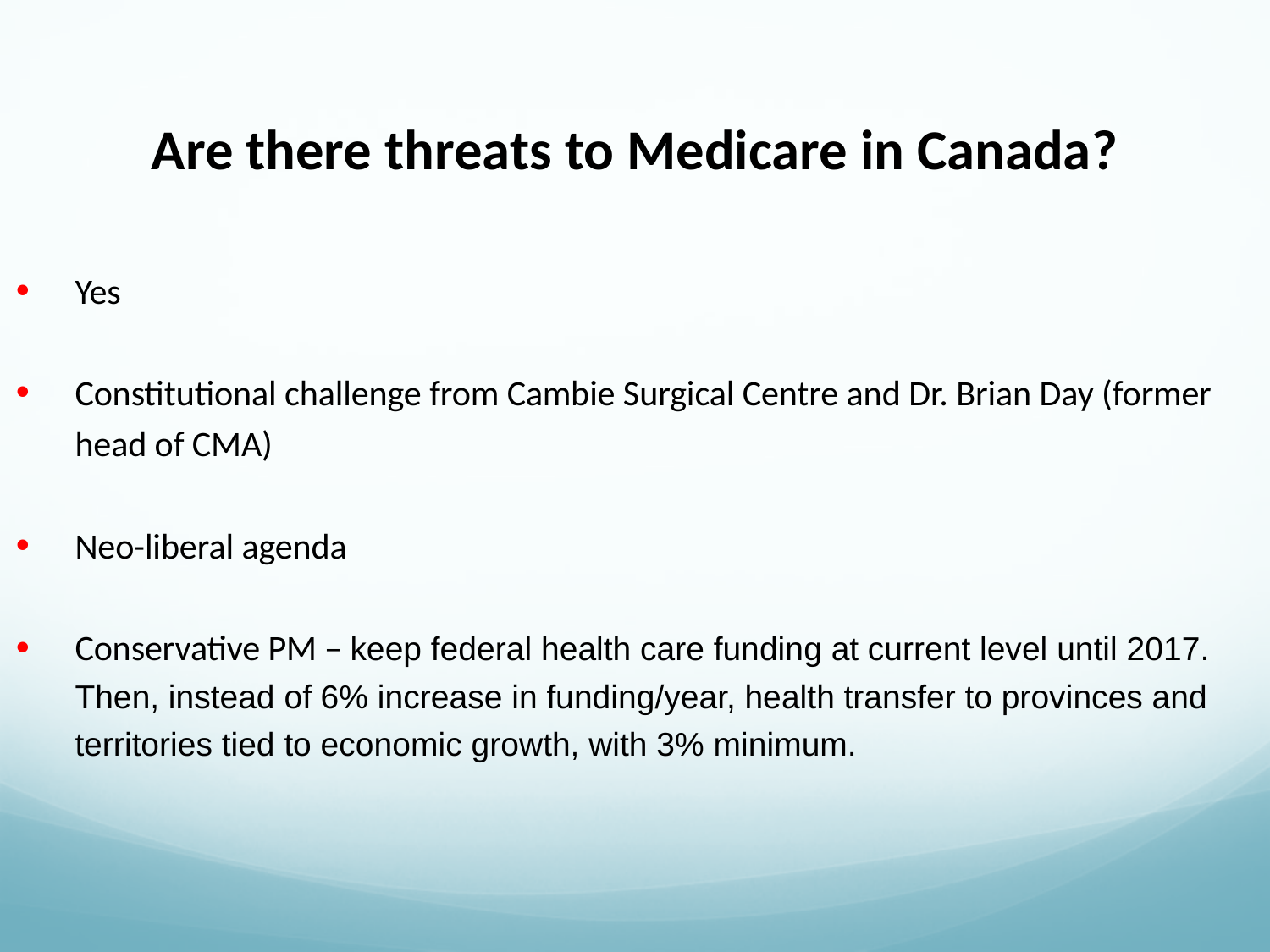

Are there threats to Medicare in Canada?
Yes

Constitutional challenge from Cambie Surgical Centre and Dr. Brian Day (former head of CMA)

Neo-liberal agenda

Conservative PM – keep federal health care funding at current level until 2017. Then, instead of 6% increase in funding/year, health transfer to provinces and territories tied to economic growth, with 3% minimum.